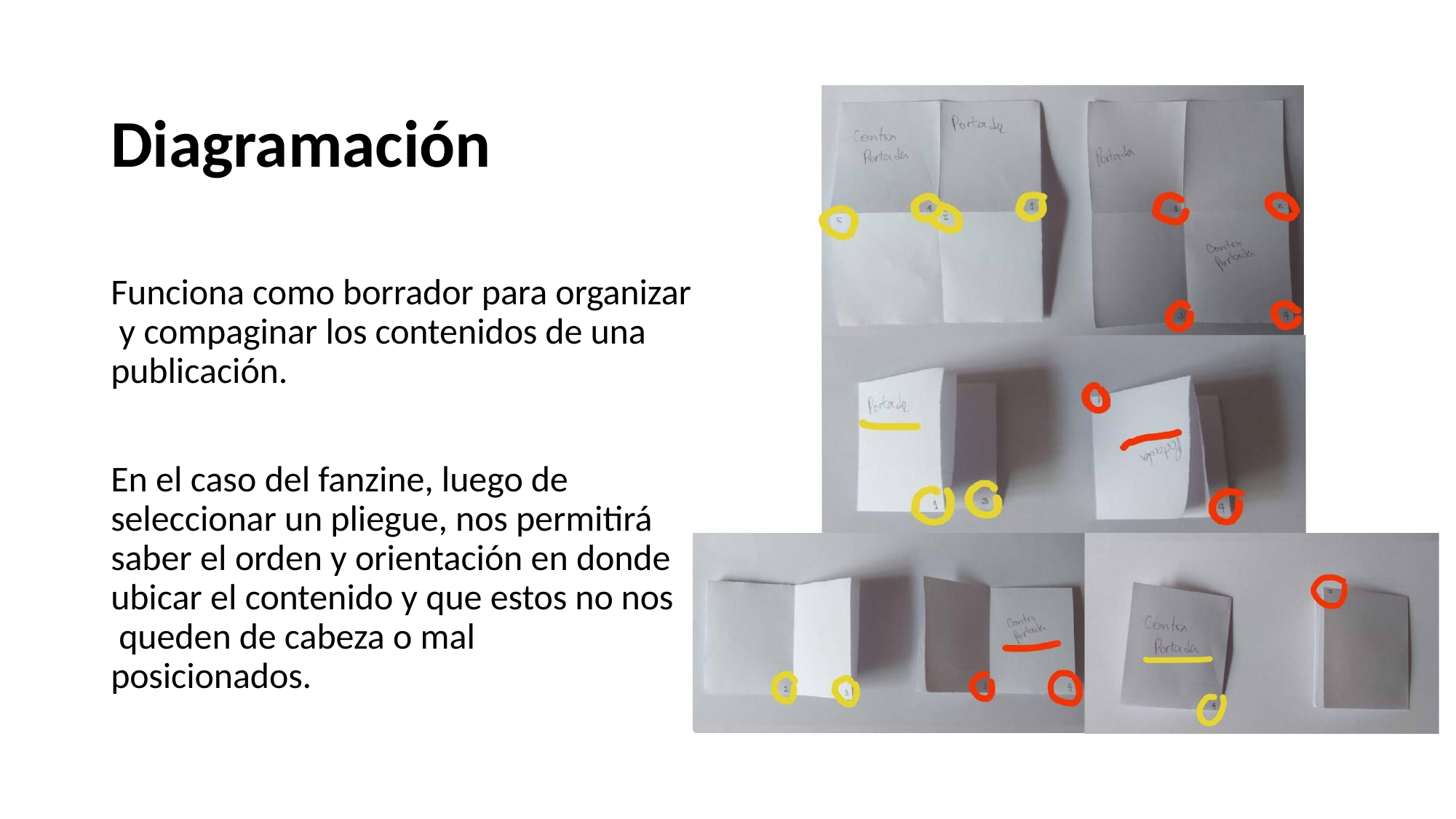

# Diagramación
Funciona como borrador para organizar  y compaginar los contenidos de una  publicación.

En el caso del fanzine, luego de  seleccionar un pliegue, nos permitirá  saber el orden y orientación en donde  ubicar el contenido y que estos no nos  queden de cabeza o mal posicionados.